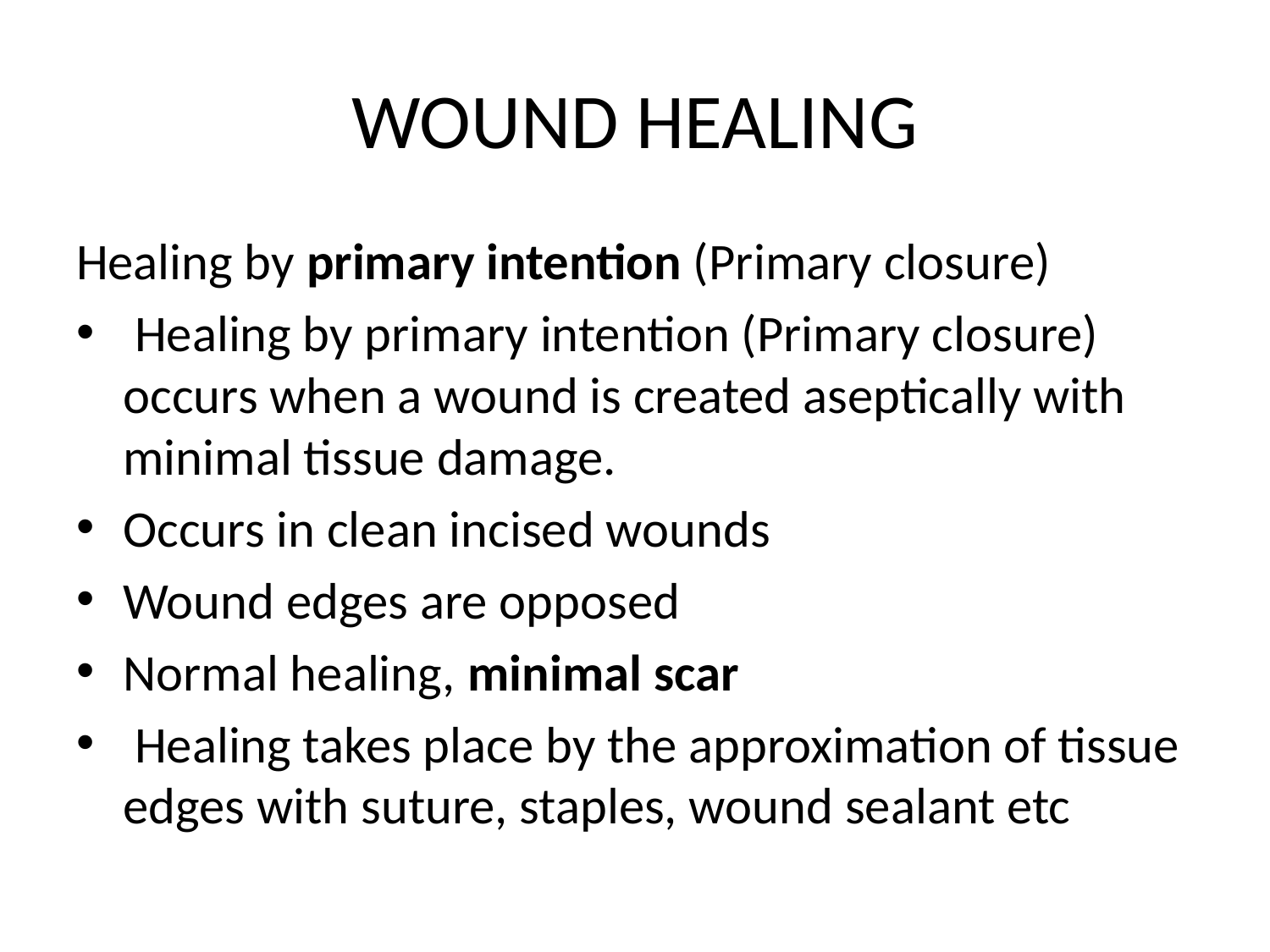

# WOUND HEALING
Healing by primary intention (Primary closure)
 Healing by primary intention (Primary closure) occurs when a wound is created aseptically with minimal tissue damage.
Occurs in clean incised wounds
Wound edges are opposed
Normal healing, minimal scar
 Healing takes place by the approximation of tissue edges with suture, staples, wound sealant etc